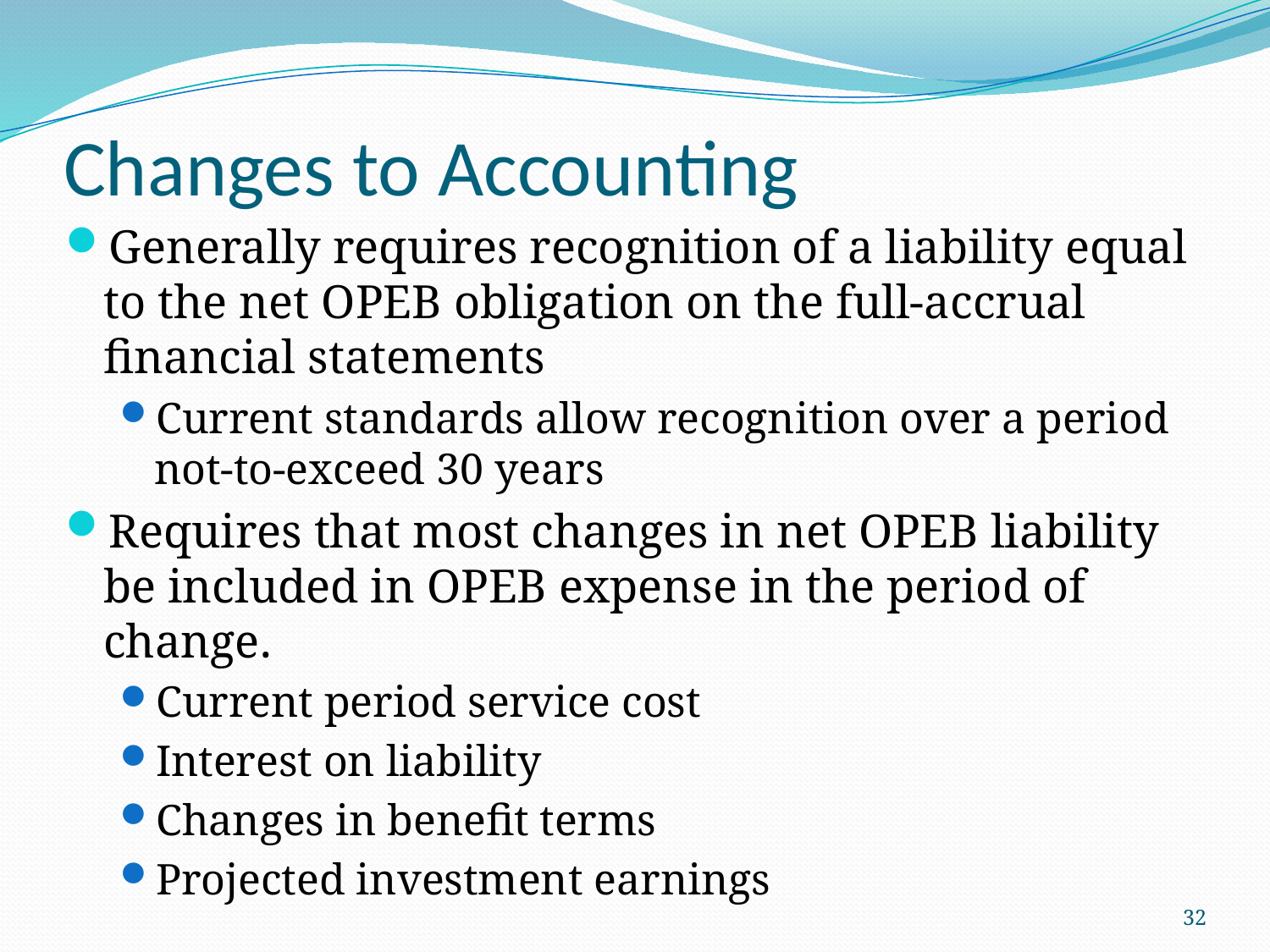

# Changes to Accounting
Generally requires recognition of a liability equal to the net OPEB obligation on the full-accrual financial statements
Current standards allow recognition over a period not-to-exceed 30 years
Requires that most changes in net OPEB liability be included in OPEB expense in the period of change.
Current period service cost
Interest on liability
Changes in benefit terms
Projected investment earnings
32